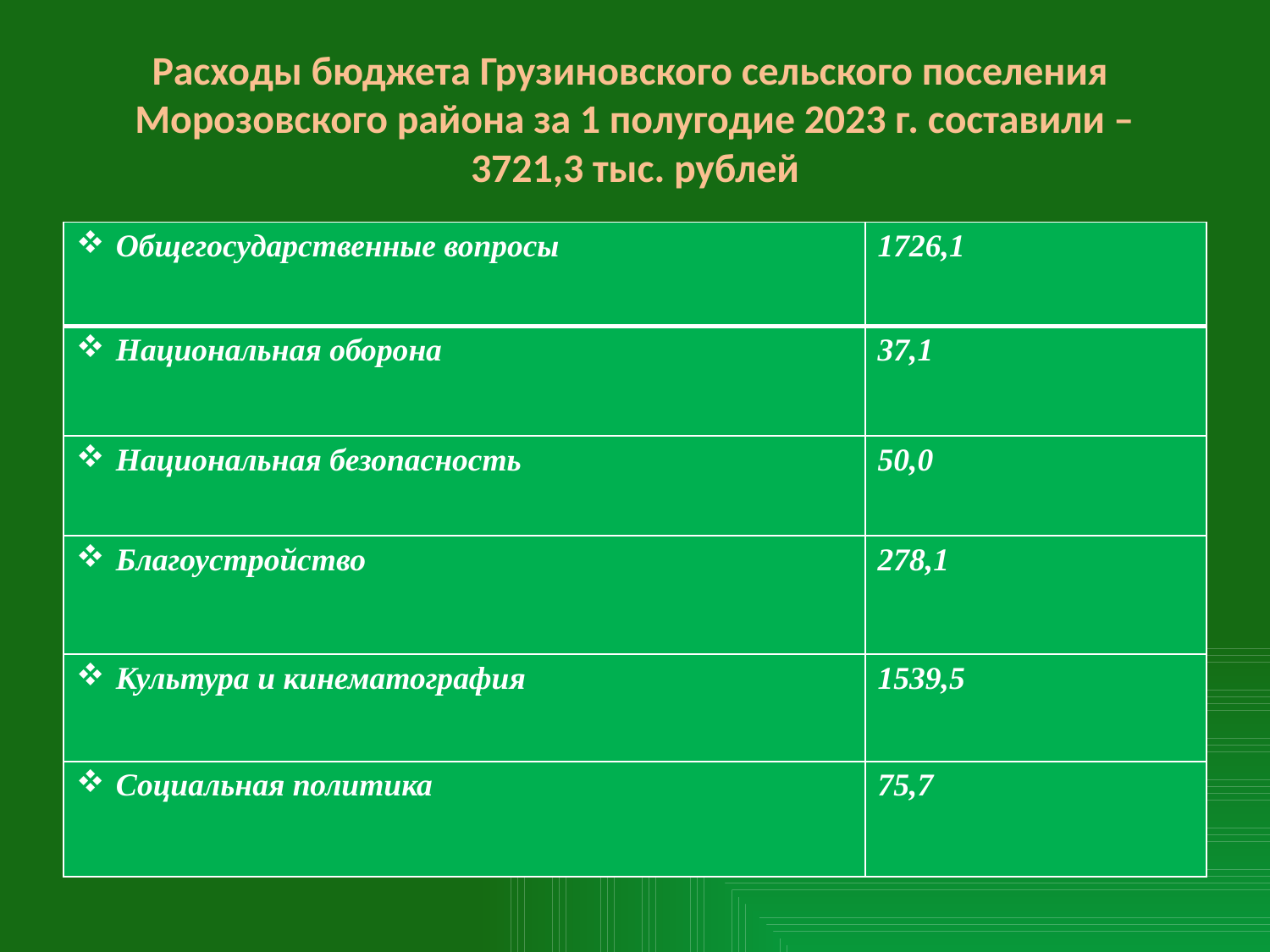

# Расходы бюджета Грузиновского сельского поселения  Морозовского района за 1 полугодие 2023 г. составили – 3721,3 тыс. рублей
| Общегосударственные вопросы | 1726,1 |
| --- | --- |
| Национальная оборона | 37,1 |
| Национальная безопасность | 50,0 |
| Благоустройство | 278,1 |
| Культура и кинематография | 1539,5 |
| Социальная политика | 75,7 |